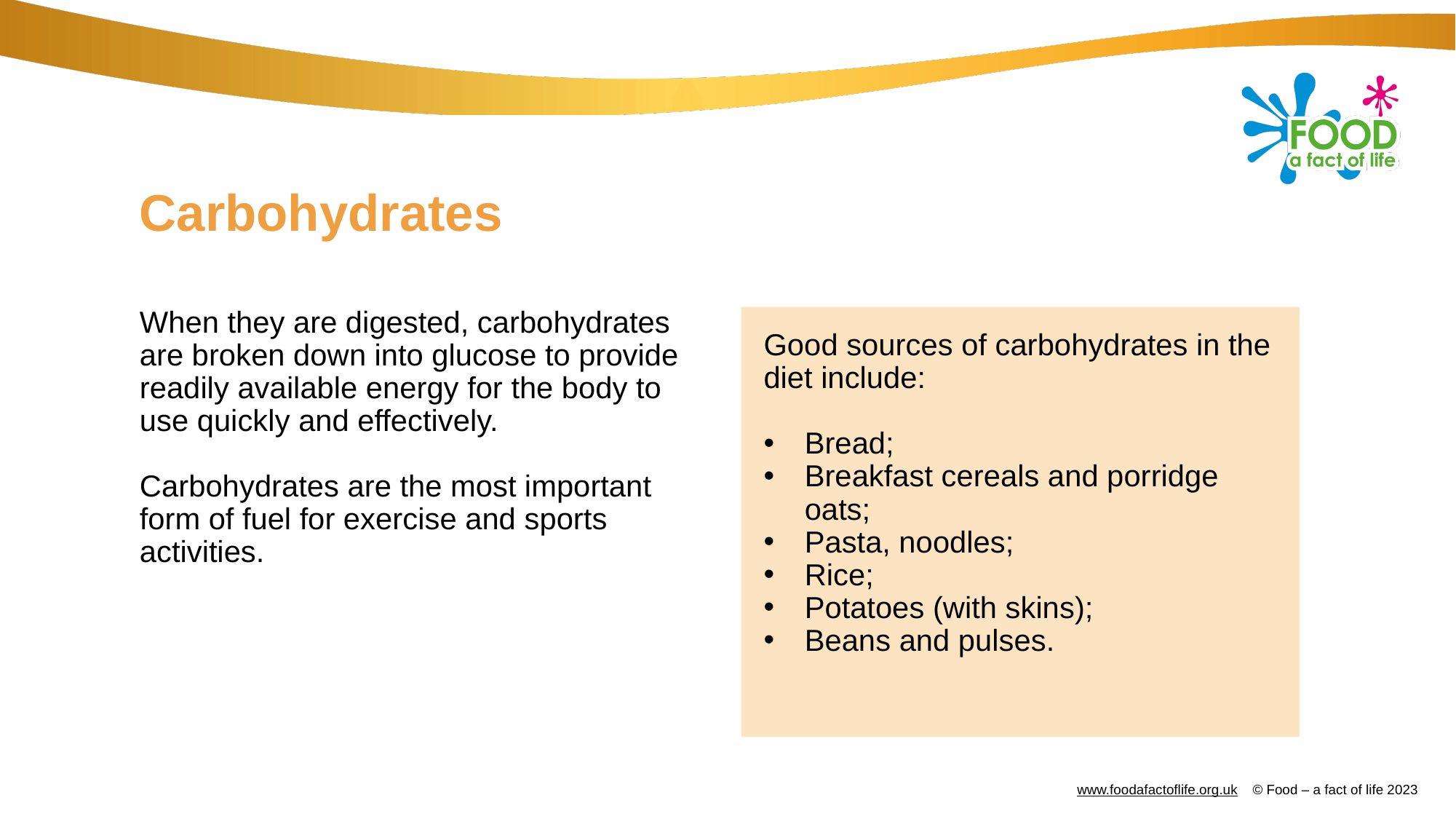

# Carbohydrates
When they are digested, carbohydrates are broken down into glucose to provide readily available energy for the body to use quickly and effectively.

Carbohydrates are the most important form of fuel for exercise and sports activities.

Good sources of carbohydrates in the diet include:

Bread;
Breakfast cereals and porridge oats;
Pasta, noodles;
Rice;
Potatoes (with skins);
Beans and pulses.